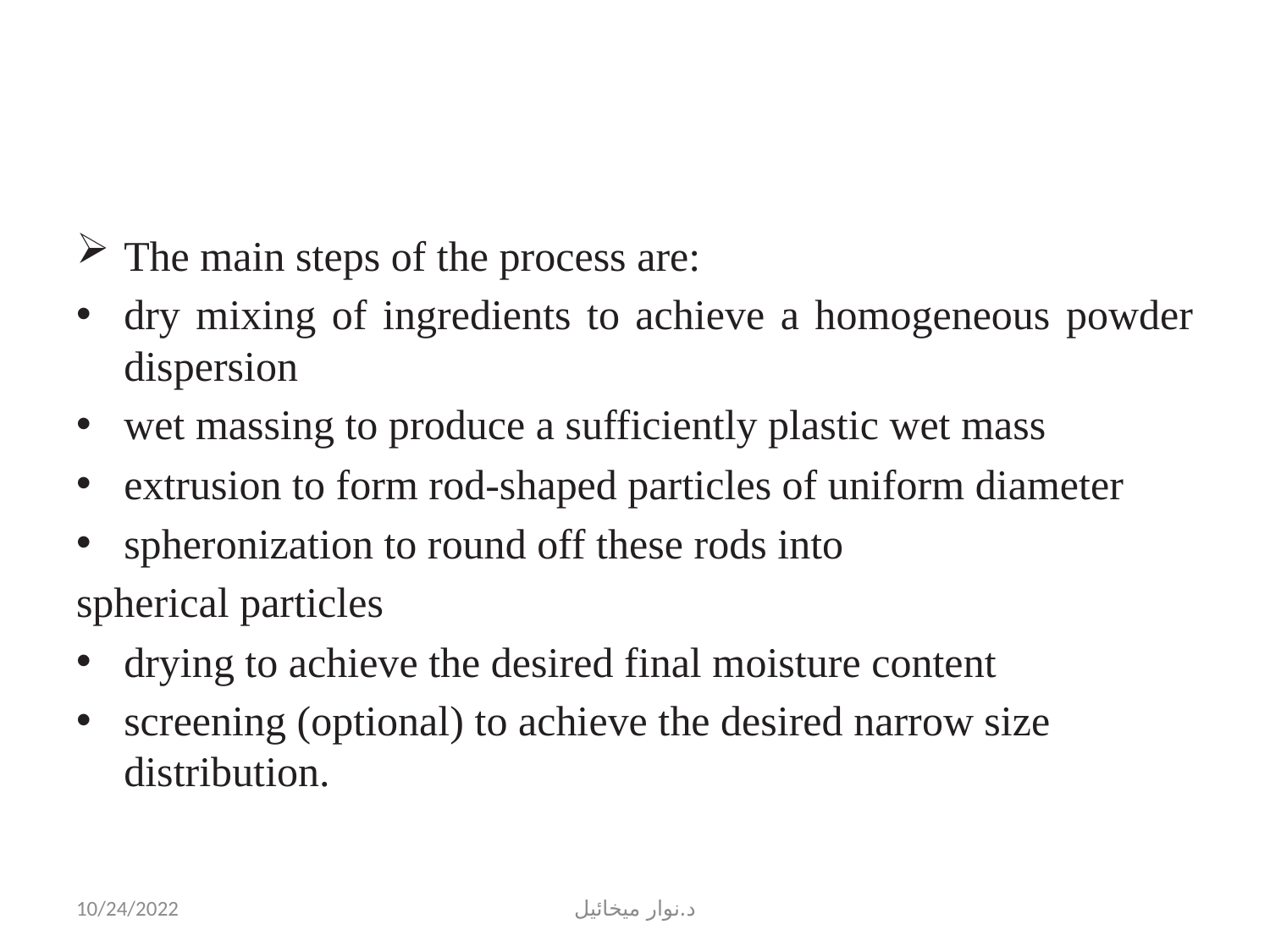

#
The main steps of the process are:
dry mixing of ingredients to achieve a homogeneous powder dispersion
wet massing to produce a sufficiently plastic wet mass
extrusion to form rod-shaped particles of uniform diameter
spheronization to round off these rods into
spherical particles
drying to achieve the desired final moisture content
screening (optional) to achieve the desired narrow size distribution.

10/24/2022
د.نوار ميخائيل